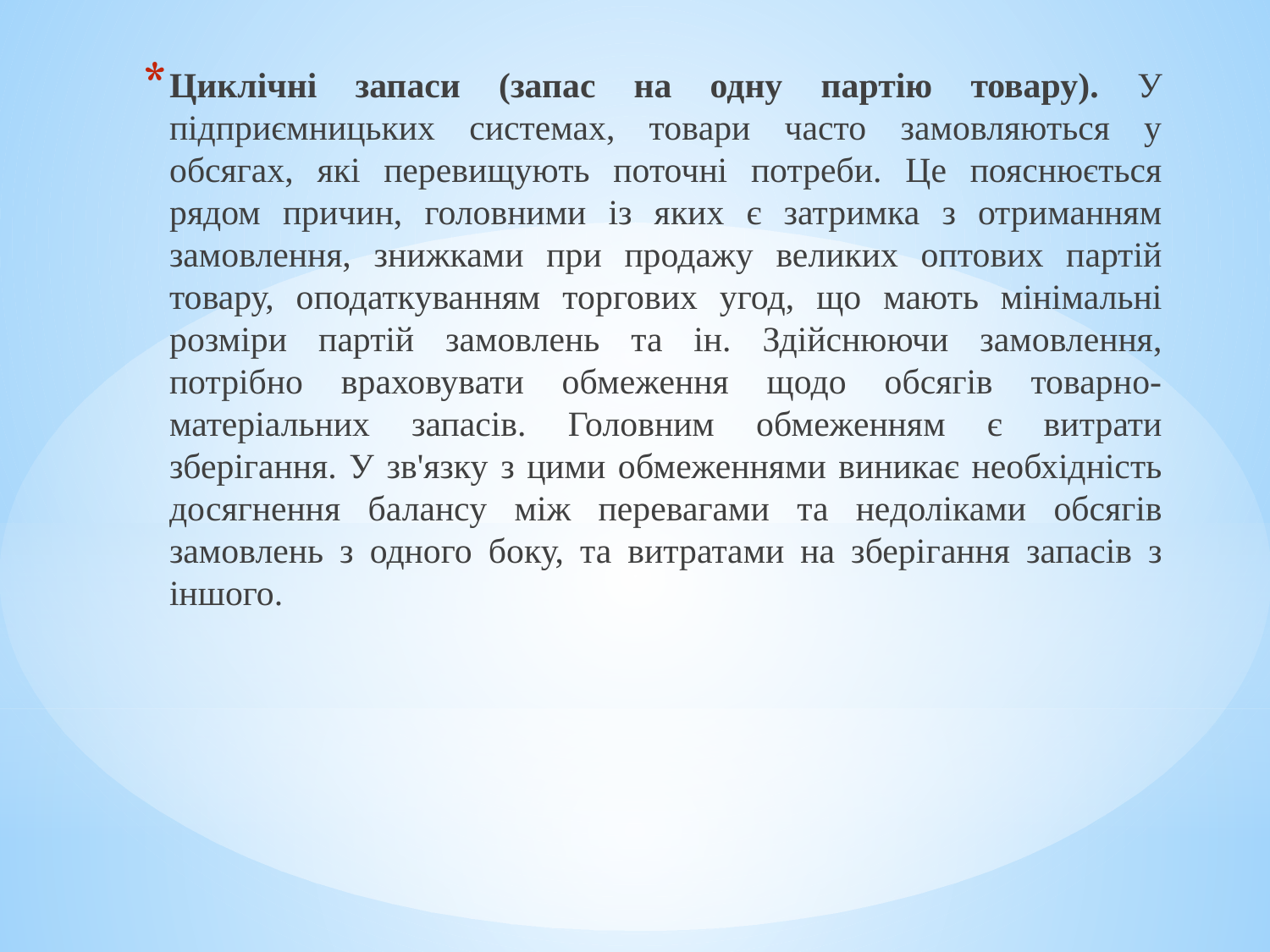

Циклічні запаси (запас на одну партію товару). У підприємницьких системах, товари часто замовляються у обсягах, які перевищують поточні потреби. Це пояснюється рядом причин, головними із яких є затримка з отриманням замовлення, знижками при продажу великих оптових партій товару, оподаткуванням торгових угод, що мають мінімальні розміри партій замовлень та ін. Здійснюючи замовлення, потрібно враховувати обмеження щодо обсягів товарно-матеріальних запасів. Головним обмеженням є витрати зберігання. У зв'язку з цими обмеженнями виникає необхідність досягнення балансу між перевагами та не­доліками обсягів замовлень з одного боку, та витратами на збері­гання запасів з іншого.